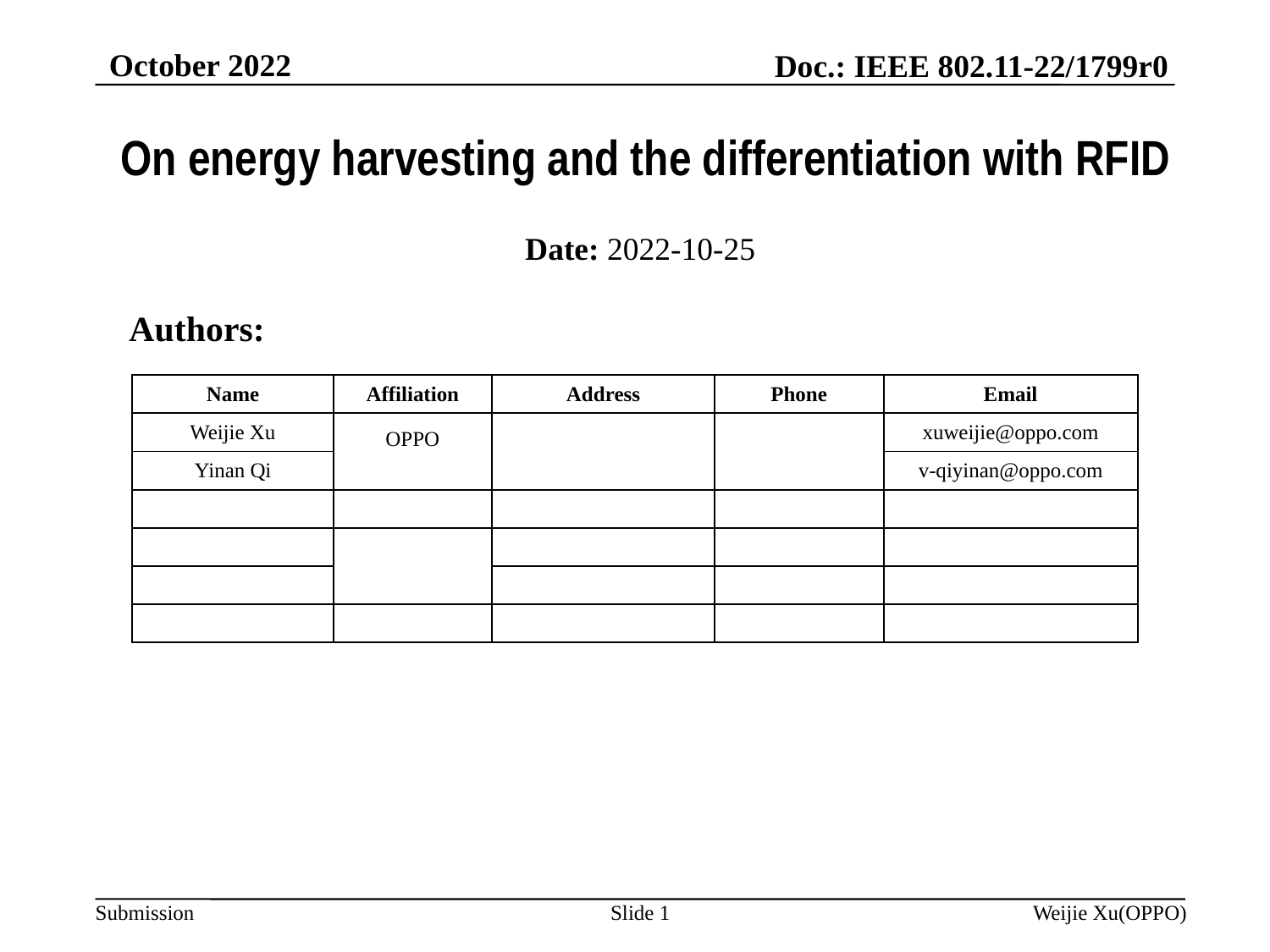

October 2022
Doc.: IEEE 802.11-22/1799r0
# On energy harvesting and the differentiation with RFID
Date: 2022-10-25
Authors:
| Name | Affiliation | Address | Phone | Email |
| --- | --- | --- | --- | --- |
| Weijie Xu | OPPO |  |  | xuweijie@oppo.com |
| Yinan Qi |  |  |  | v-qiyinan@oppo.com |
|  |  |  |  |  |
|  |  |  |  |  |
|  |  |  |  |  |
|  |  |  |  |  |
Slide 1
Weijie Xu(OPPO)